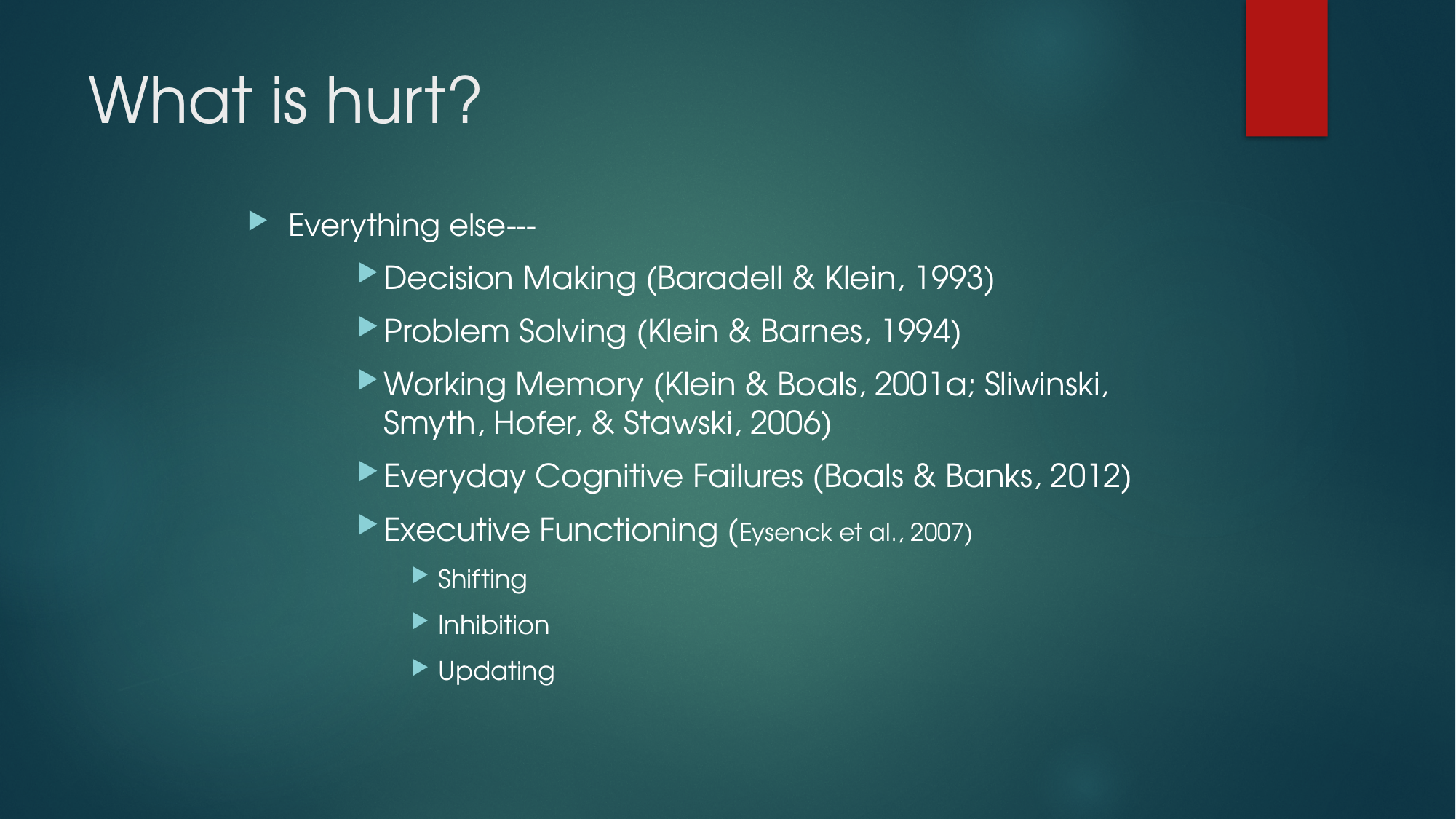

# What is hurt?
Everything else---
Decision Making (Baradell & Klein, 1993)
Problem Solving (Klein & Barnes, 1994)
Working Memory (Klein & Boals, 2001a; Sliwinski, Smyth, Hofer, & Stawski, 2006)
Everyday Cognitive Failures (Boals & Banks, 2012)
Executive Functioning (Eysenck et al., 2007)
Shifting
Inhibition
Updating